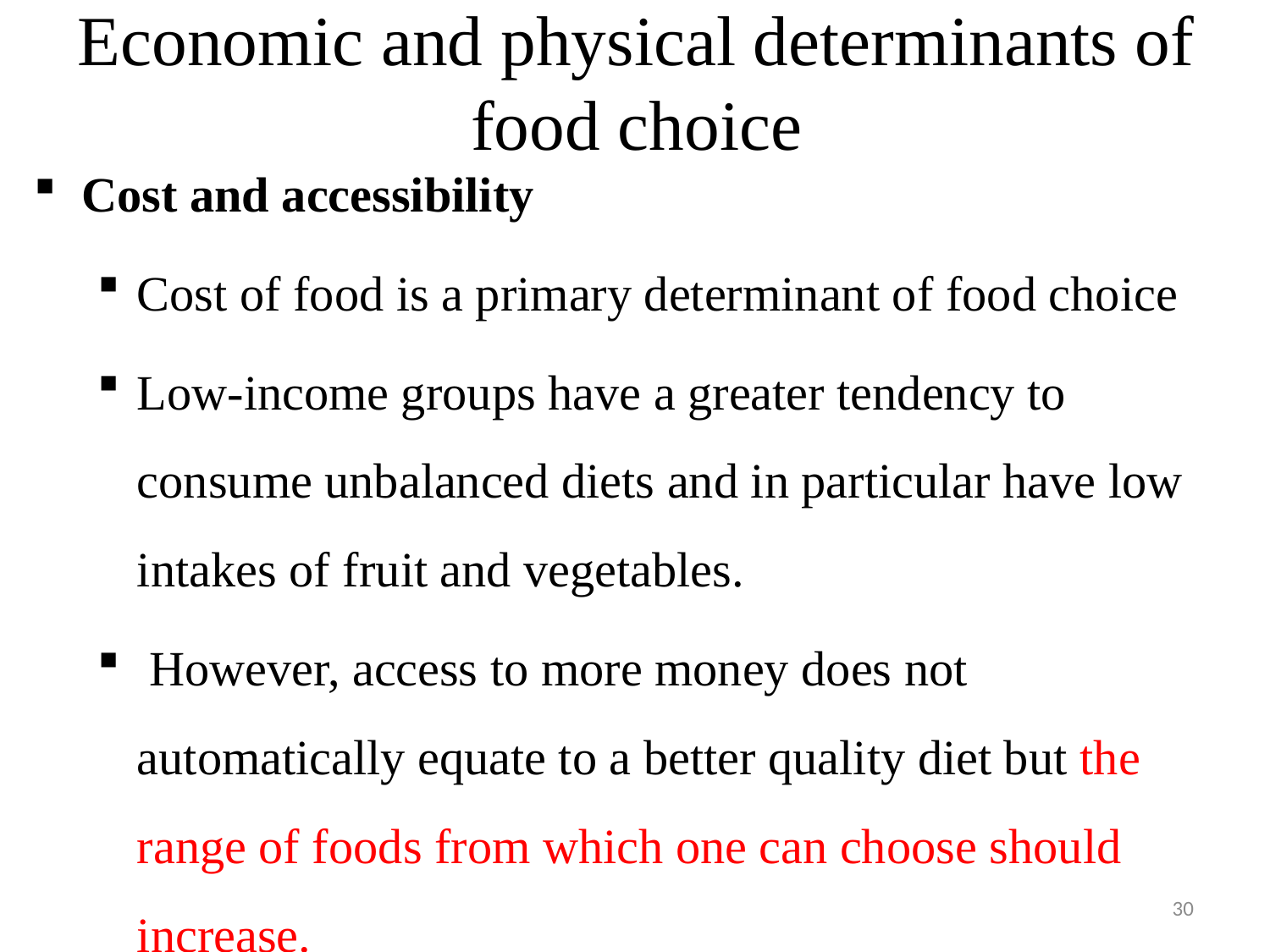

# Economic and physical determinants of food choice
Cost and accessibility
Cost of food is a primary determinant of food choice
Low-income groups have a greater tendency to consume unbalanced diets and in particular have low intakes of fruit and vegetables.
 However, access to more money does not automatically equate to a better quality diet but the range of foods from which one can choose should increase.
30